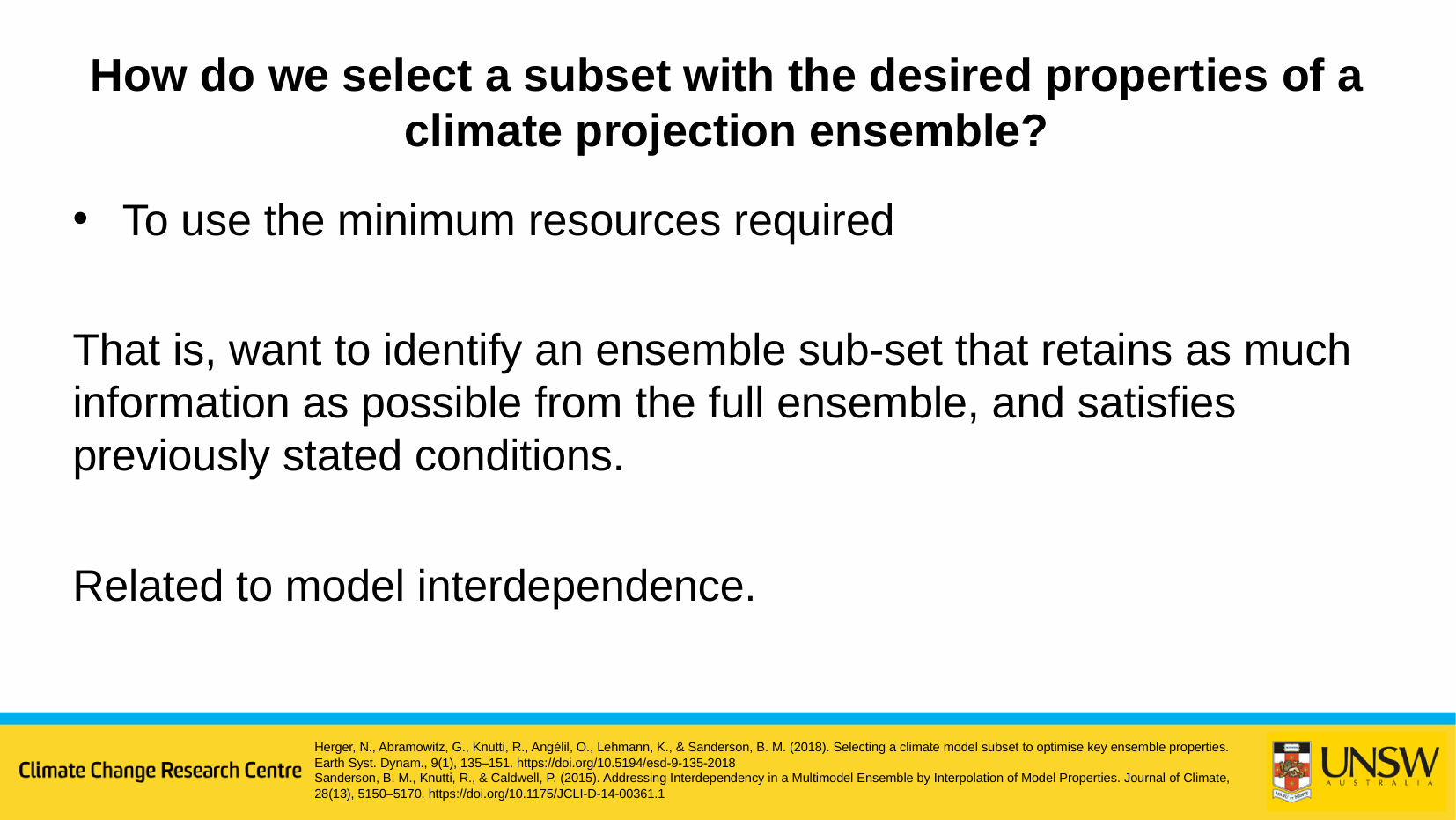

# How do we select a subset with the desired properties of a climate projection ensemble?
To use the minimum resources required

That is, want to identify an ensemble sub-set that retains as much information as possible from the full ensemble, and satisfies previously stated conditions.

Related to model interdependence.

Herger, N., Abramowitz, G., Knutti, R., Angélil, O., Lehmann, K., & Sanderson, B. M. (2018). Selecting a climate model subset to optimise key ensemble properties. Earth Syst. Dynam., 9(1), 135–151. https://doi.org/10.5194/esd-9-135-2018
Sanderson, B. M., Knutti, R., & Caldwell, P. (2015). Addressing Interdependency in a Multimodel Ensemble by Interpolation of Model Properties. Journal of Climate, 28(13), 5150–5170. https://doi.org/10.1175/JCLI-D-14-00361.1